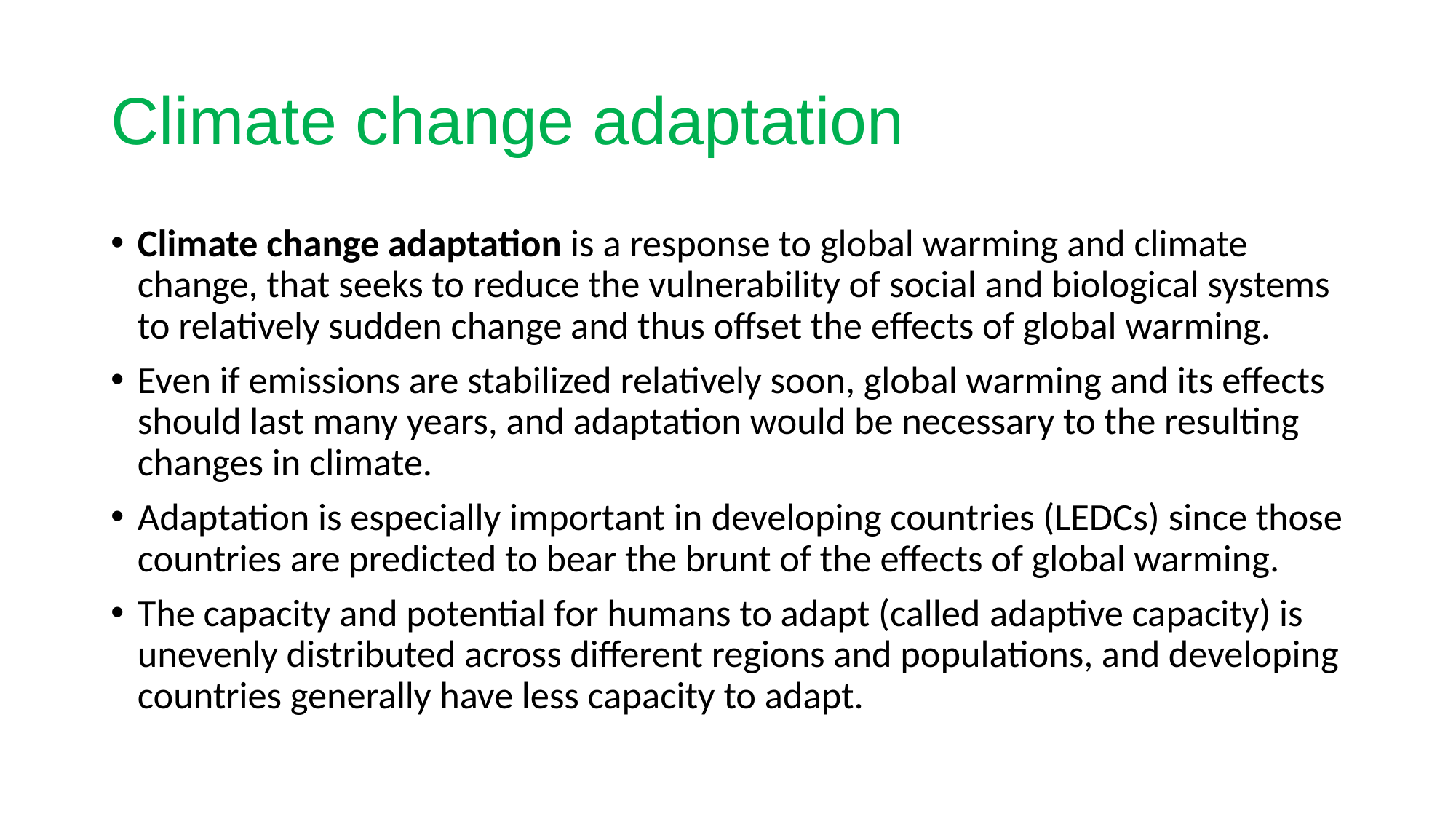

# Climate change adaptation
Climate change adaptation is a response to global warming and climate change, that seeks to reduce the vulnerability of social and biological systems to relatively sudden change and thus offset the effects of global warming.
Even if emissions are stabilized relatively soon, global warming and its effects should last many years, and adaptation would be necessary to the resulting changes in climate.
Adaptation is especially important in developing countries (LEDCs) since those countries are predicted to bear the brunt of the effects of global warming.
The capacity and potential for humans to adapt (called adaptive capacity) is unevenly distributed across different regions and populations, and developing countries generally have less capacity to adapt.